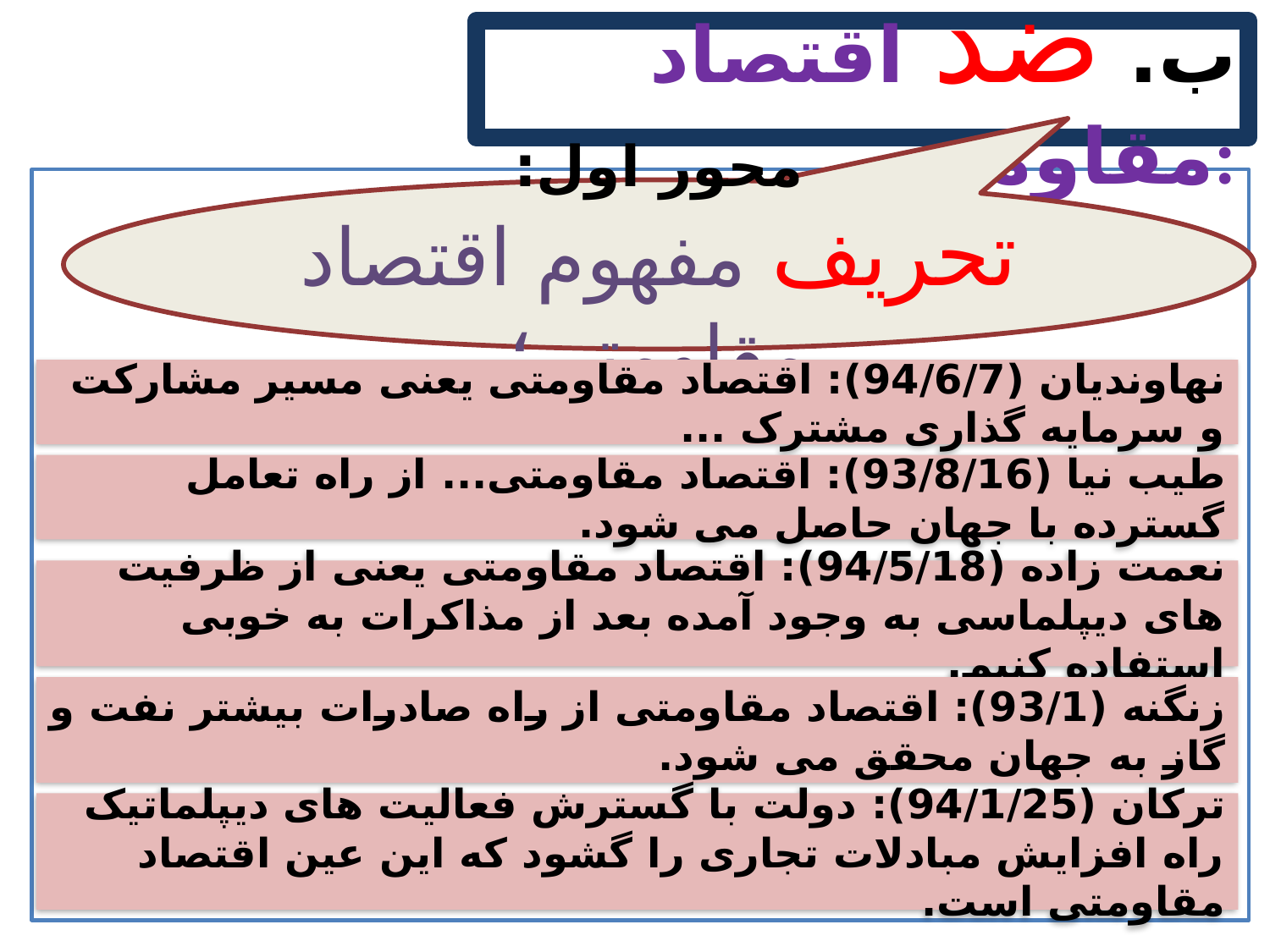

ب. ضد اقتصاد مقاومتی:

محور اول:
تحریف مفهوم اقتصاد مقاومتی؛
نهاوندیان (94/6/7): اقتصاد مقاومتی یعنی مسیر مشارکت و سرمایه گذاری مشترک ...
طیب نیا (93/8/16): اقتصاد مقاومتی... از راه تعامل گسترده با جهان حاصل می شود.
نعمت زاده (94/5/18): اقتصاد مقاومتی یعنی از ظرفیت های دیپلماسی به وجود آمده بعد از مذاکرات به خوبی استفاده کنیم.
زنگنه (93/1): اقتصاد مقاومتی از راه صادرات بیشتر نفت و گاز به جهان محقق می شود.
ترکان (94/1/25): دولت با گسترش فعالیت های دیپلماتیک راه افزایش مبادلات تجاری را گشود که این عین اقتصاد مقاومتی است.